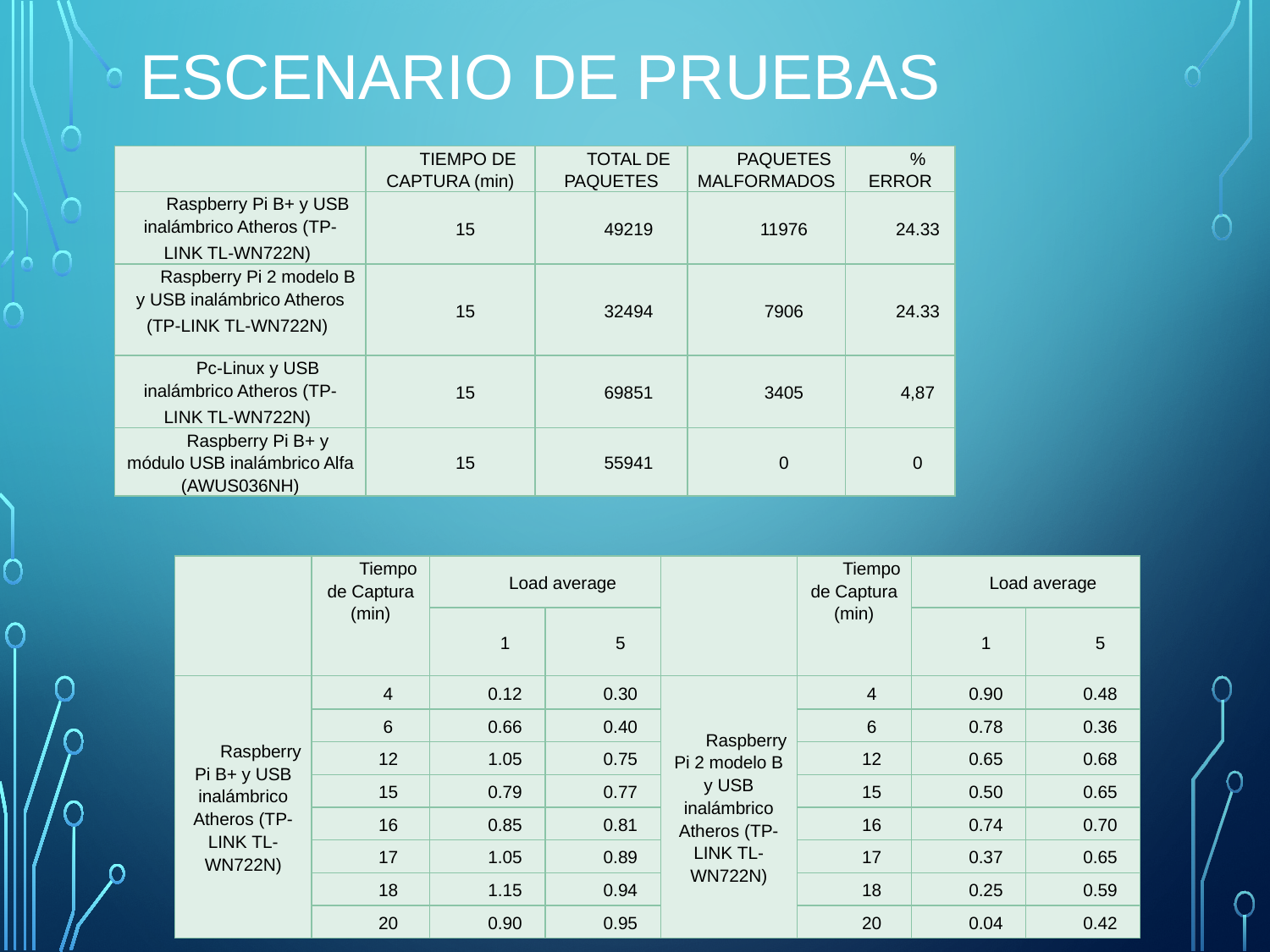

# Escenario de Pruebas
|  | TIEMPO DE CAPTURA (min) | TOTAL DE PAQUETES | PAQUETES MALFORMADOS | % ERROR |
| --- | --- | --- | --- | --- |
| Raspberry Pi B+ y USB inalámbrico Atheros (TP-LINK TL-WN722N) | 15 | 49219 | 11976 | 24.33 |
| Raspberry Pi 2 modelo B y USB inalámbrico Atheros (TP-LINK TL-WN722N) | 15 | 32494 | 7906 | 24.33 |
| Pc-Linux y USB inalámbrico Atheros (TP-LINK TL-WN722N) | 15 | 69851 | 3405 | 4,87 |
| Raspberry Pi B+ y módulo USB inalámbrico Alfa (AWUS036NH) | 15 | 55941 | 0 | 0 |
|  | Tiempo de Captura (min) | Load average |  |  | Tiempo de Captura (min) | Load average |  |
| --- | --- | --- | --- | --- | --- | --- | --- |
|  |  | 1 | 5 |  |  | 1 | 5 |
| Raspberry Pi B+ y USB inalámbrico Atheros (TP-LINK TL-WN722N) | 4 | 0.12 | 0.30 | Raspberry Pi 2 modelo B y USB inalámbrico Atheros (TP-LINK TL-WN722N) | 4 | 0.90 | 0.48 |
|  | 6 | 0.66 | 0.40 |  | 6 | 0.78 | 0.36 |
|  | 12 | 1.05 | 0.75 |  | 12 | 0.65 | 0.68 |
|  | 15 | 0.79 | 0.77 |  | 15 | 0.50 | 0.65 |
|  | 16 | 0.85 | 0.81 |  | 16 | 0.74 | 0.70 |
|  | 17 | 1.05 | 0.89 |  | 17 | 0.37 | 0.65 |
|  | 18 | 1.15 | 0.94 |  | 18 | 0.25 | 0.59 |
|  | 20 | 0.90 | 0.95 |  | 20 | 0.04 | 0.42 |